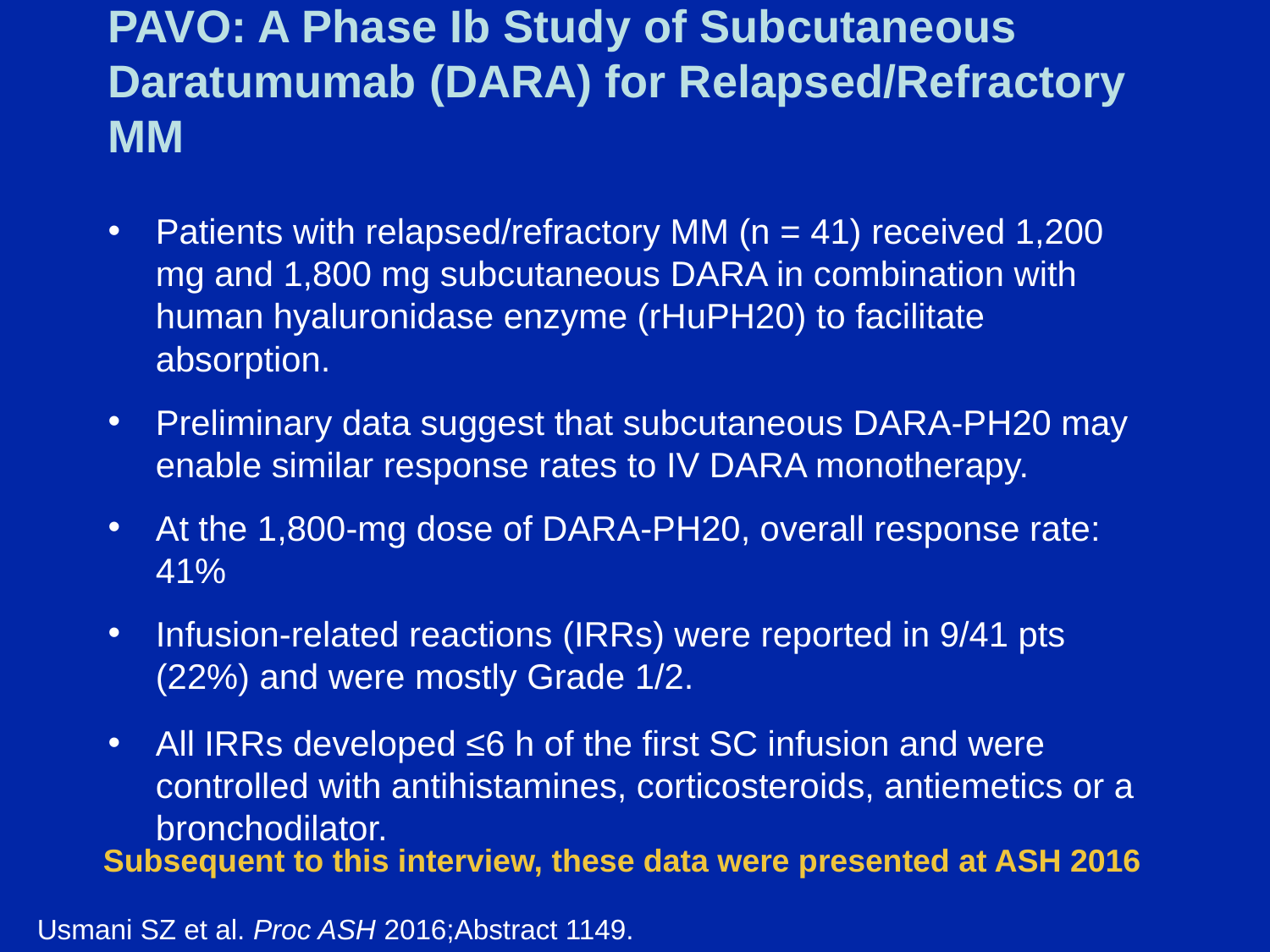

# PAVO: A Phase Ib Study of Subcutaneous Daratumumab (DARA) for Relapsed/Refractory MM
Patients with relapsed/refractory MM (n = 41) received 1,200 mg and 1,800 mg subcutaneous DARA in combination with human hyaluronidase enzyme (rHuPH20) to facilitate absorption.
Preliminary data suggest that subcutaneous DARA-PH20 may enable similar response rates to IV DARA monotherapy.
At the 1,800-mg dose of DARA-PH20, overall response rate: 41%
Infusion-related reactions (IRRs) were reported in 9/41 pts (22%) and were mostly Grade 1/2.
All IRRs developed ≤6 h of the first SC infusion and were controlled with antihistamines, corticosteroids, antiemetics or a bronchodilator.
Subsequent to this interview, these data were presented at ASH 2016
Usmani SZ et al. Proc ASH 2016;Abstract 1149.